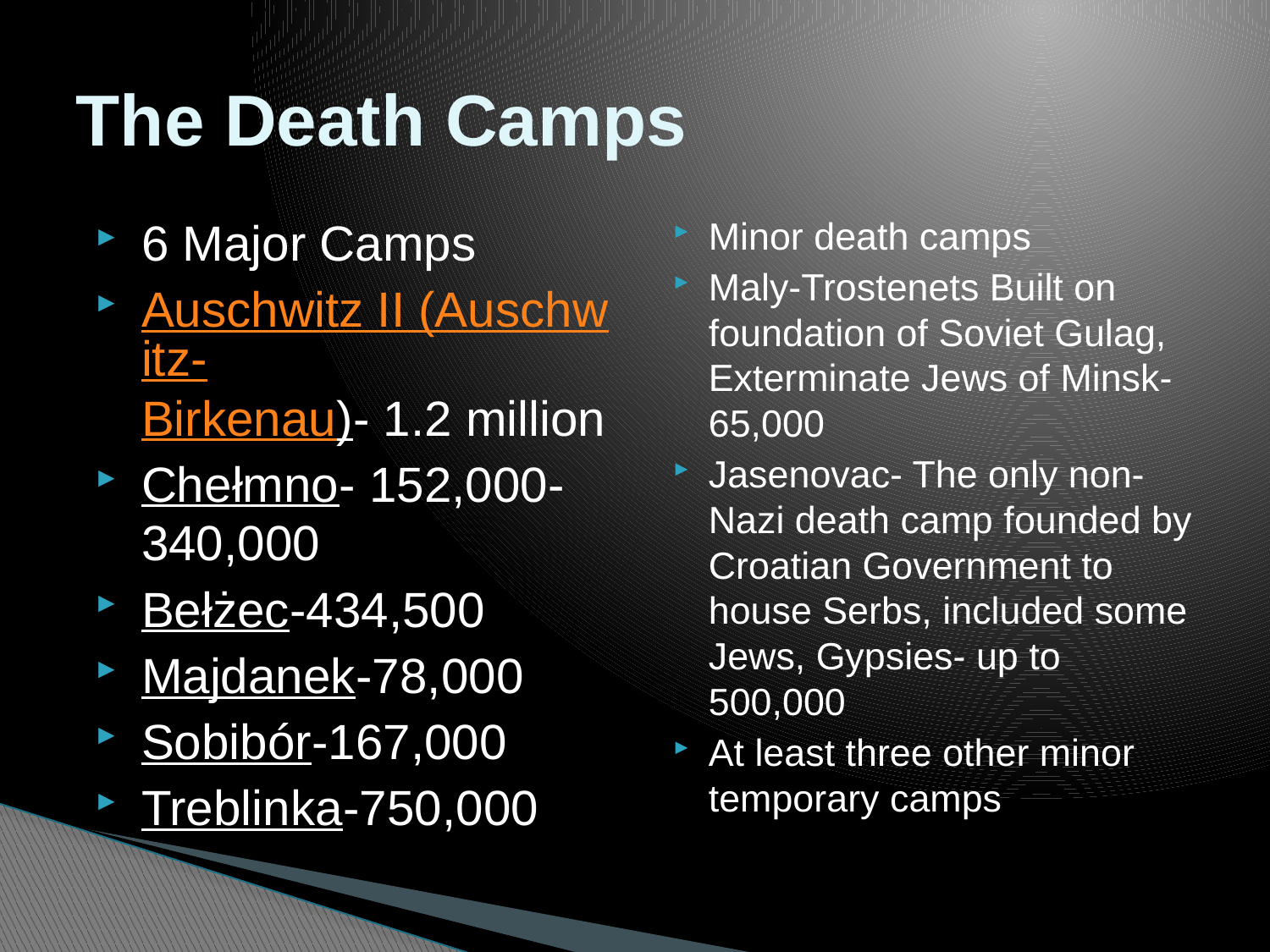

# The Death Camps
6 Major Camps
Auschwitz II (Auschwitz-Birkenau)- 1.2 million
Chełmno- 152,000-340,000
Bełżec-434,500
Majdanek-78,000
Sobibór-167,000
Treblinka-750,000

Minor death camps
Maly-Trostenets Built on foundation of Soviet Gulag, Exterminate Jews of Minsk- 65,000
Jasenovac- The only non-Nazi death camp founded by Croatian Government to house Serbs, included some Jews, Gypsies- up to 500,000
At least three other minor temporary camps